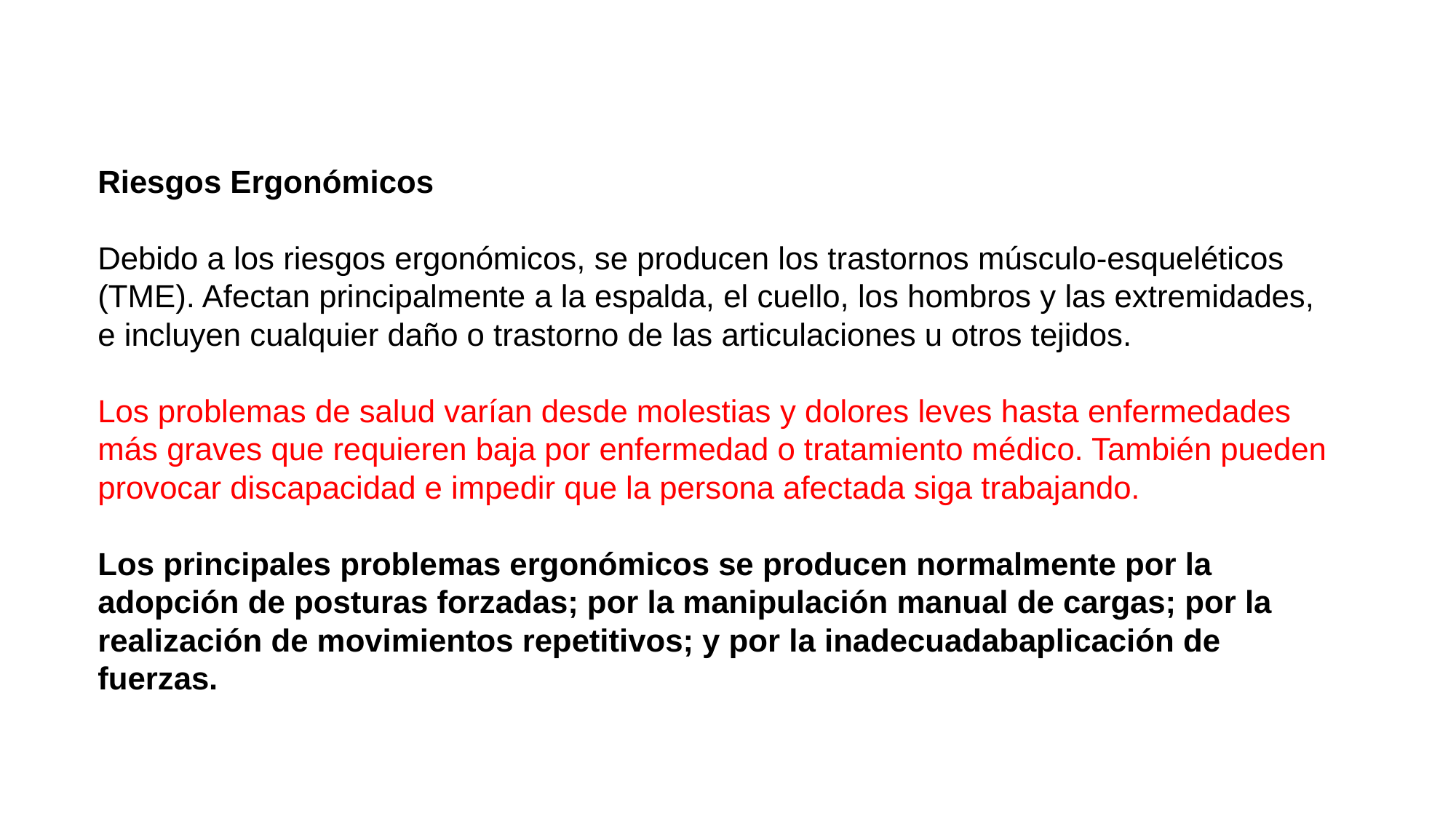

Riesgos Ergonómicos

Debido a los riesgos ergonómicos, se producen los trastornos músculo-esqueléticos (TME). Afectan principalmente a la espalda, el cuello, los hombros y las extremidades, e incluyen cualquier daño o trastorno de las articulaciones u otros tejidos.

Los problemas de salud varían desde molestias y dolores leves hasta enfermedades más graves que requieren baja por enfermedad o tratamiento médico. También pueden provocar discapacidad e impedir que la persona afectada siga trabajando.

Los principales problemas ergonómicos se producen normalmente por la adopción de posturas forzadas; por la manipulación manual de cargas; por la realización de movimientos repetitivos; y por la inadecuadabaplicación de fuerzas.